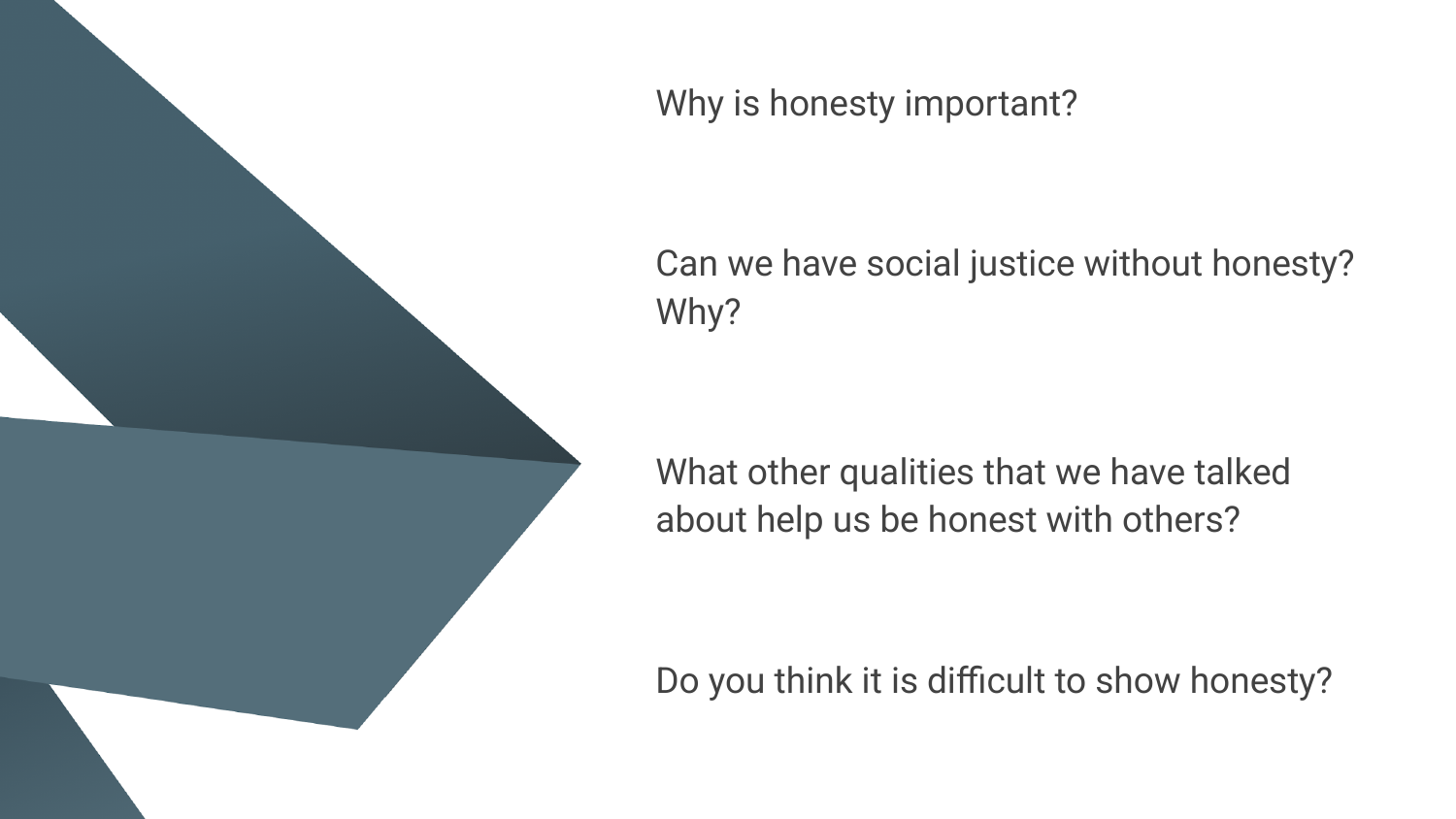

Why is honesty important?

Can we have social justice without honesty? Why?

What other qualities that we have talked about help us be honest with others?

Do you think it is difficult to show honesty?